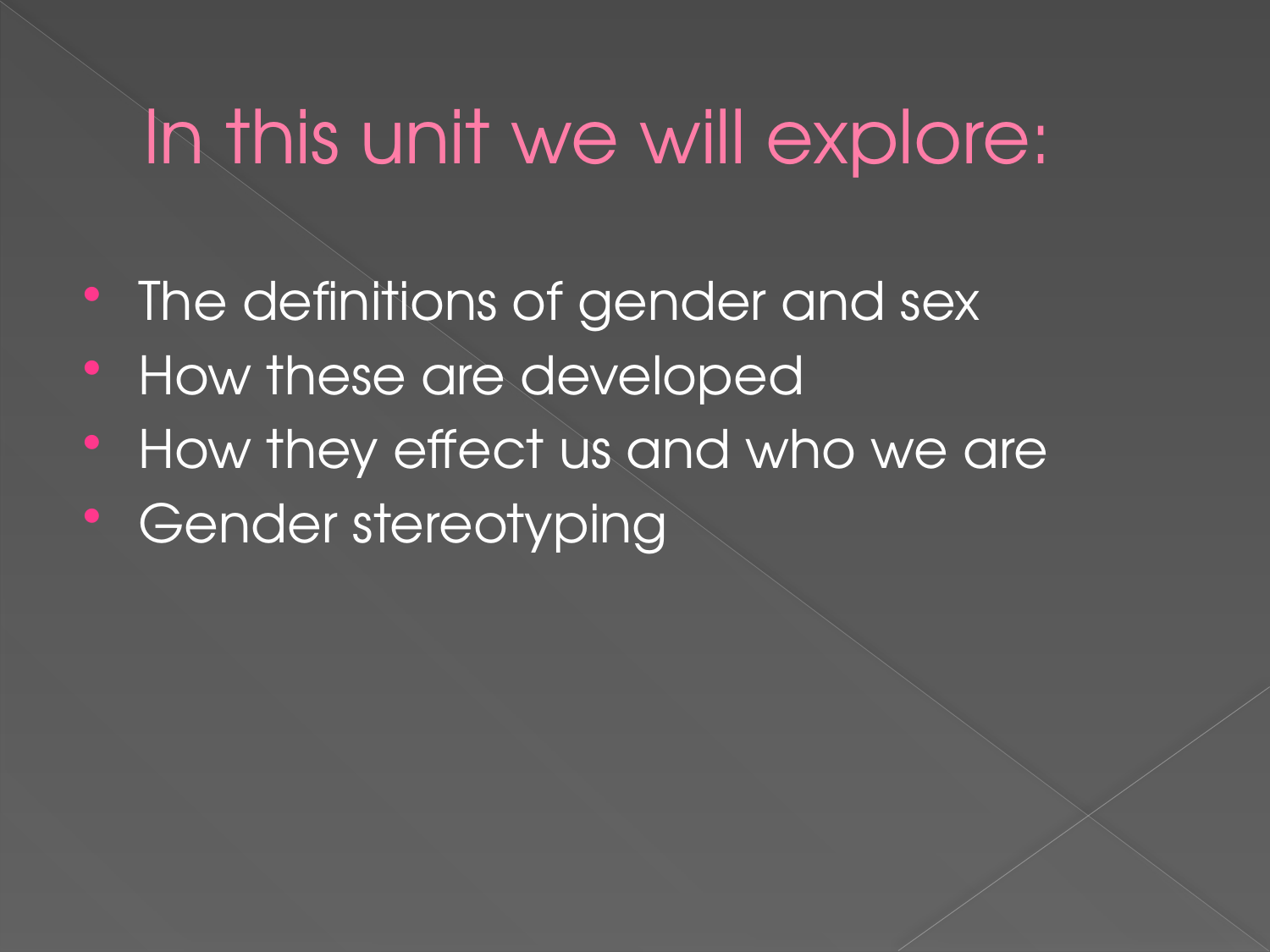

# In this unit we will explore:
The definitions of gender and sex
How these are developed
How they effect us and who we are
Gender stereotyping